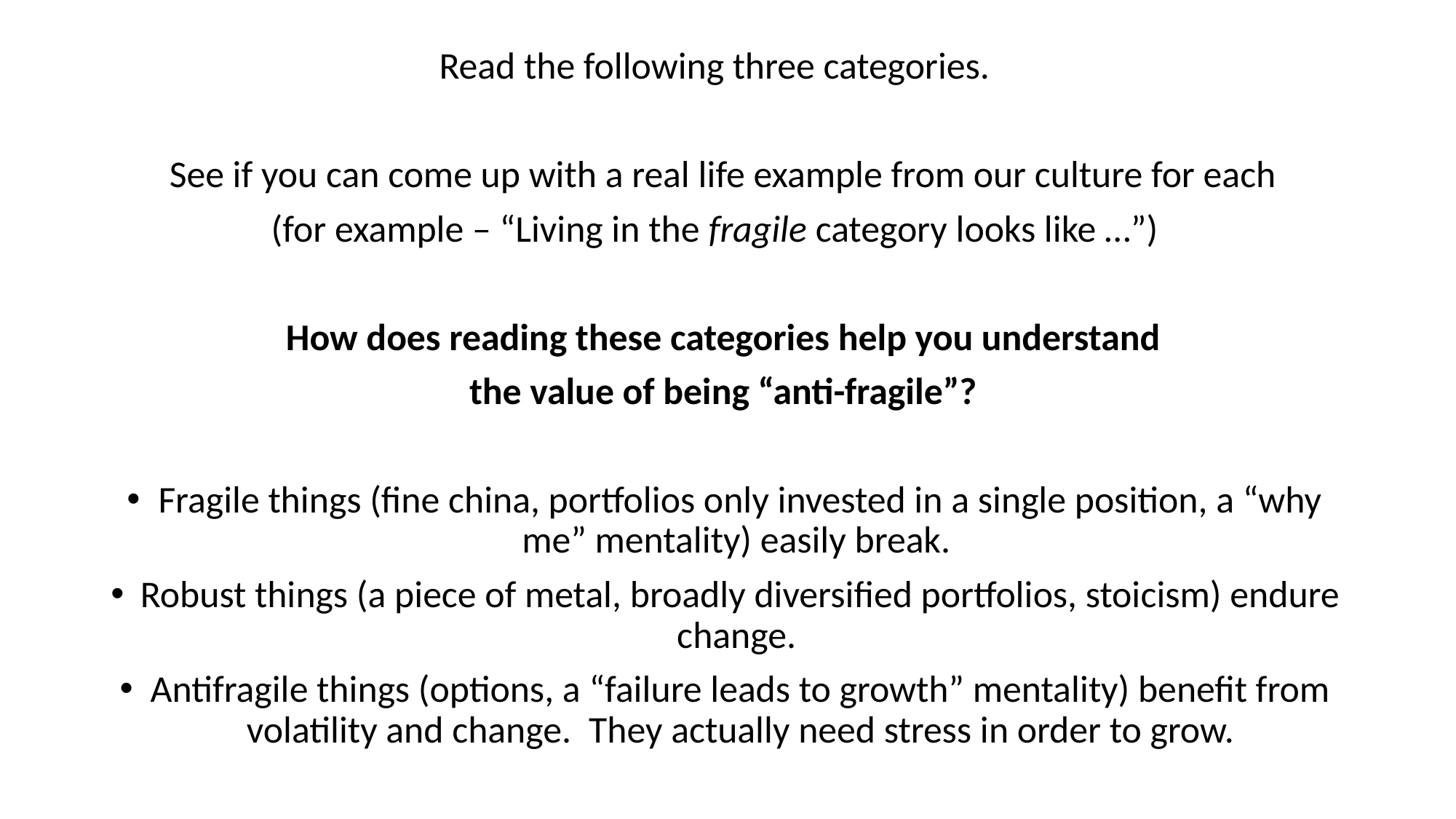

Read the following three categories.

See if you can come up with a real life example from our culture for each
(for example – “Living in the fragile category looks like …”)

How does reading these categories help you understand
the value of being “anti-fragile”?

Fragile things (fine china, portfolios only invested in a single position, a “why me” mentality) easily break.
Robust things (a piece of metal, broadly diversified portfolios, stoicism) endure change.
Antifragile things (options, a “failure leads to growth” mentality) benefit from volatility and change.  They actually need stress in order to grow.